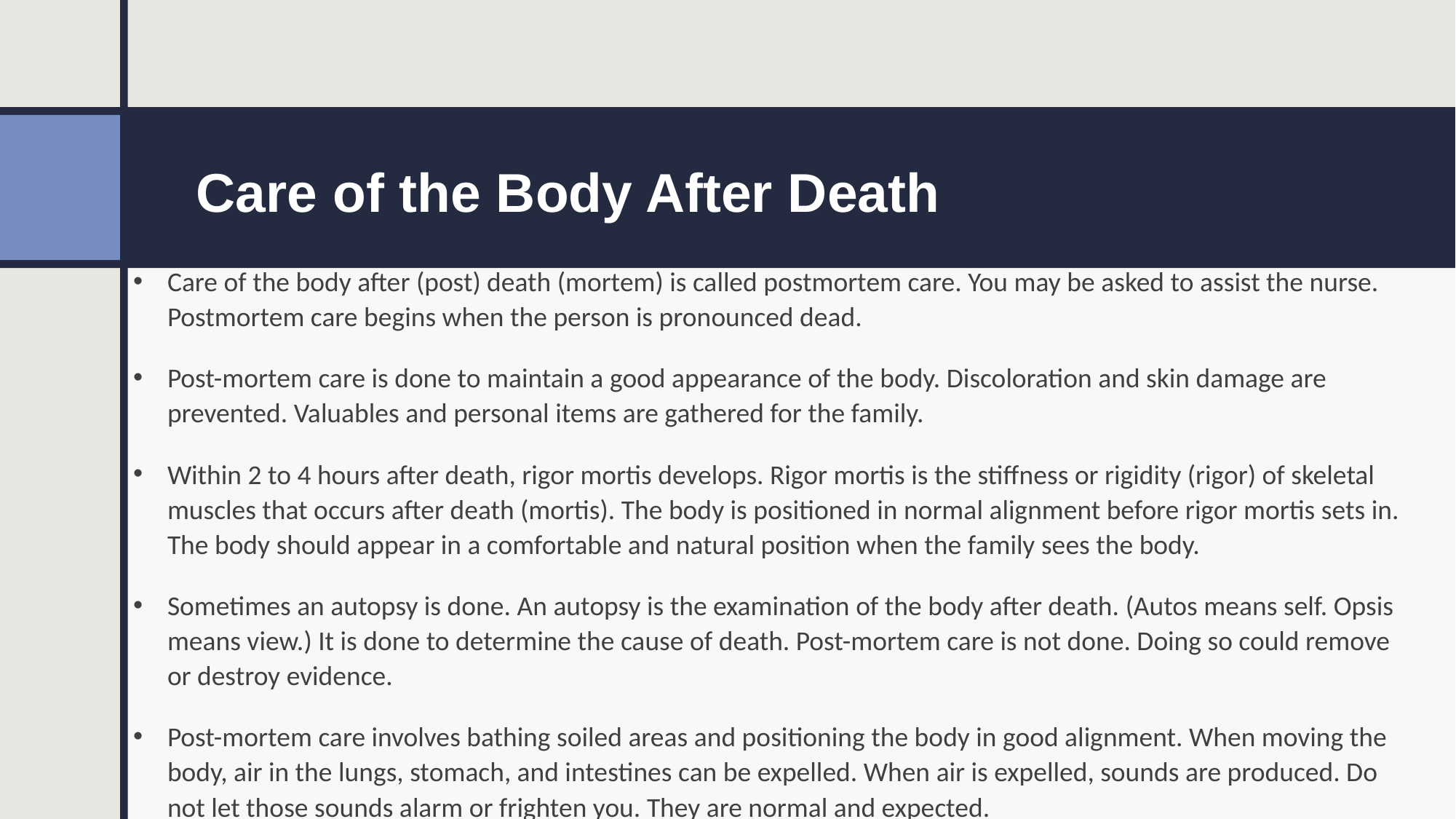

# Care of the Body After Death
Care of the body after (post) death (mortem) is called postmortem care. You may be asked to assist the nurse. Postmortem care begins when the person is pronounced dead.
Post-mortem care is done to maintain a good appearance of the body. Discoloration and skin damage are prevented. Valuables and personal items are gathered for the family.
Within 2 to 4 hours after death, rigor mortis develops. Rigor mortis is the stiffness or rigidity (rigor) of skeletal muscles that occurs after death (mortis). The body is positioned in normal alignment before rigor mortis sets in. The body should appear in a comfortable and natural position when the family sees the body.
Sometimes an autopsy is done. An autopsy is the examination of the body after death. (Autos means self. Opsis means view.) It is done to determine the cause of death. Post-mortem care is not done. Doing so could remove or destroy evidence.
Post-mortem care involves bathing soiled areas and positioning the body in good alignment. When moving the body, air in the lungs, stomach, and intestines can be expelled. When air is expelled, sounds are produced. Do not let those sounds alarm or frighten you. They are normal and expected.